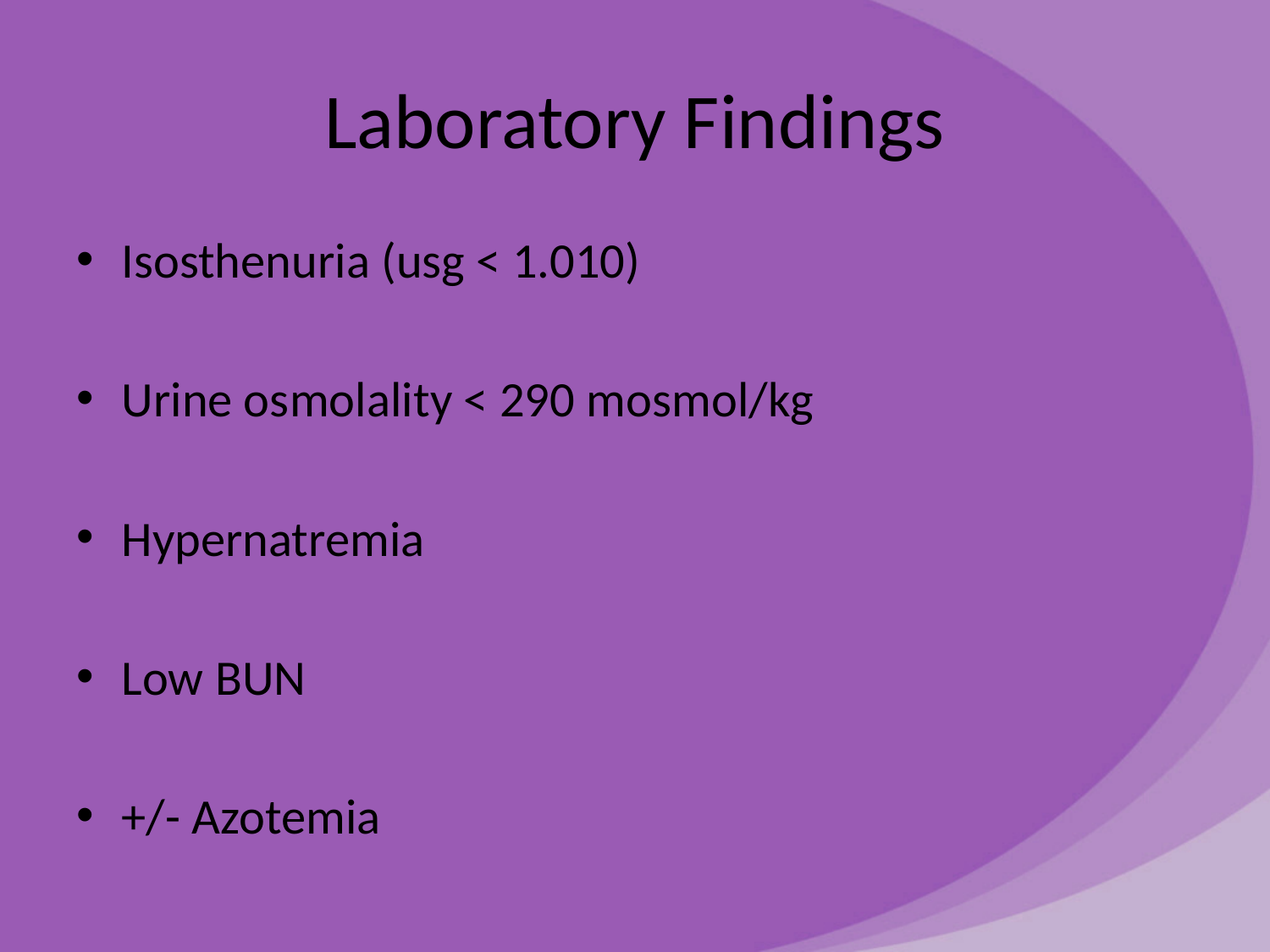

# Laboratory Findings
Isosthenuria (usg < 1.010)

Urine osmolality < 290 mosmol/kg

Hypernatremia

Low BUN

+/- Azotemia